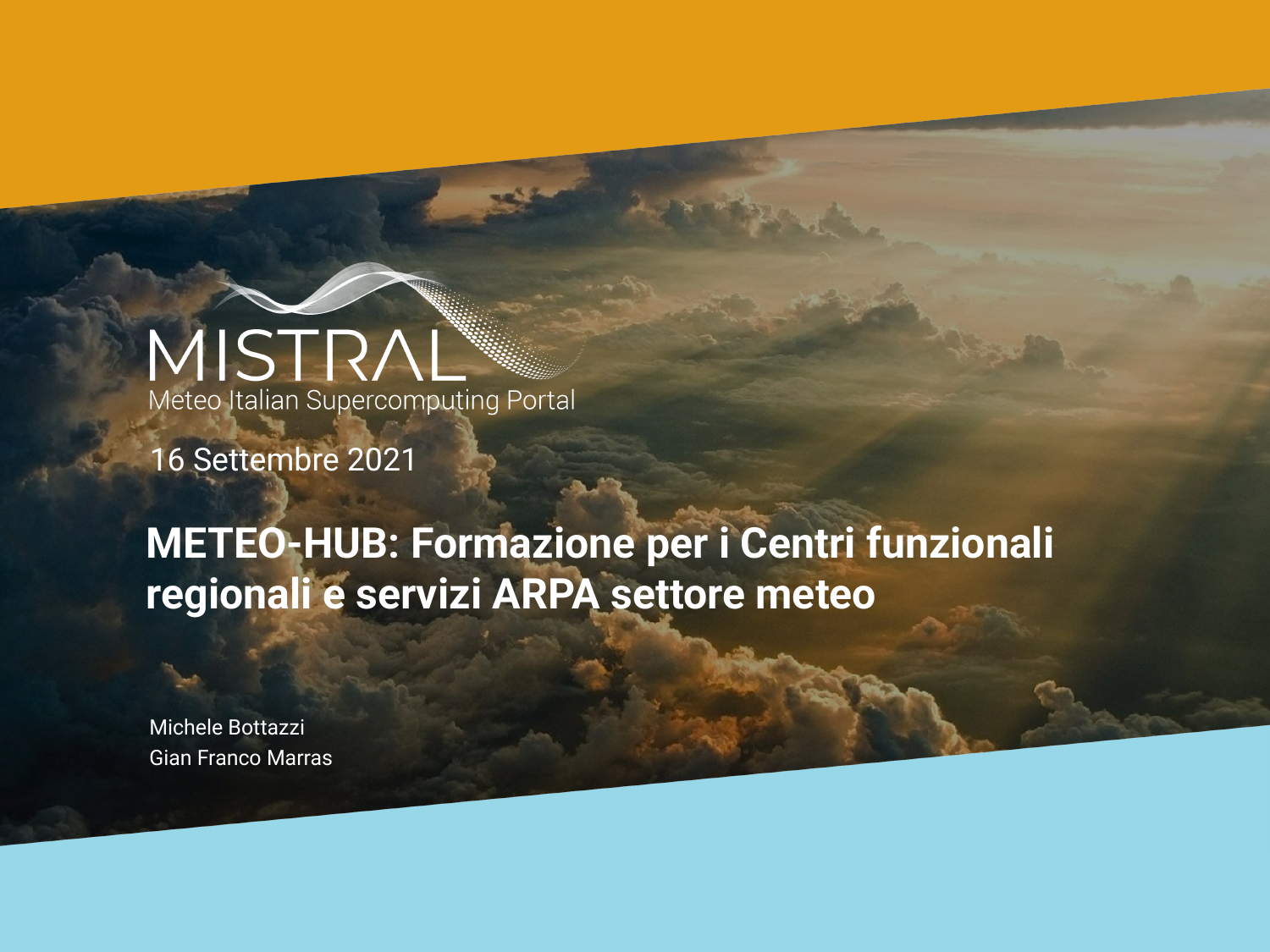

16 Settembre 2021
METEO-HUB: Formazione per i Centri funzionali regionali e servizi ARPA settore meteo

Michele Bottazzi
Gian Franco Marras